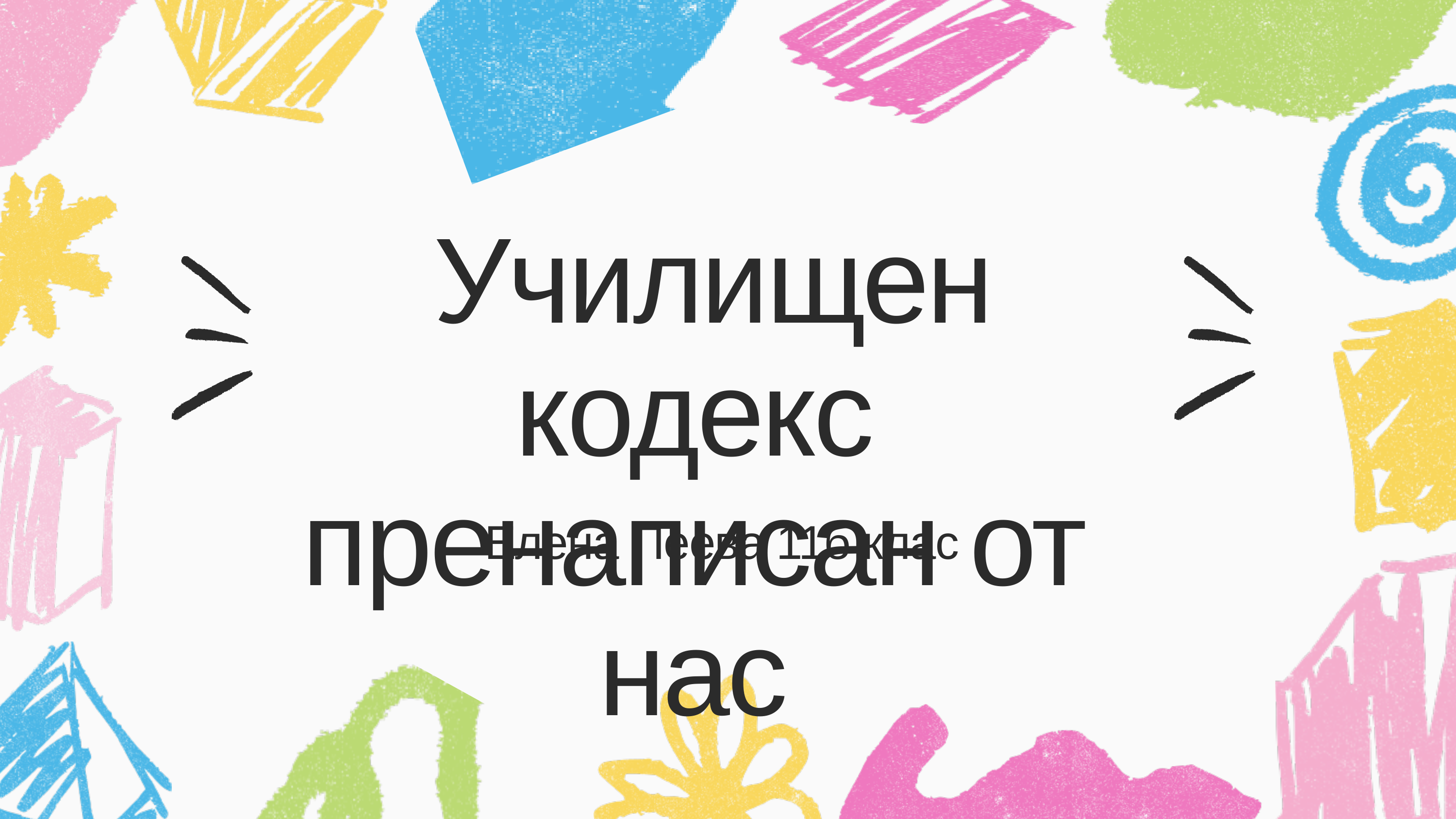

Училищен кодекс пренаписан от нас

Елена Пеева 11б клас